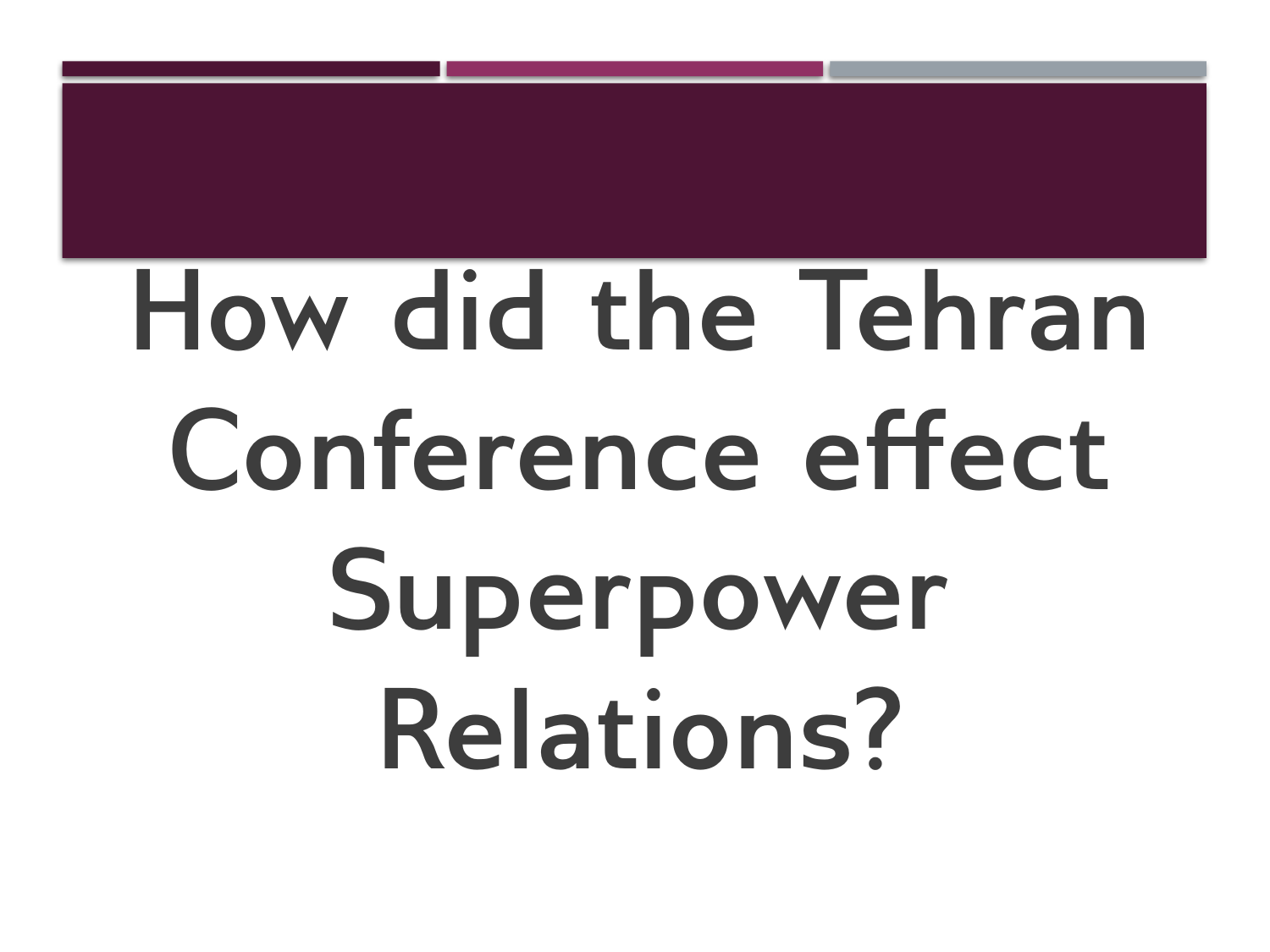

How did the Tehran Conference effect Superpower Relations?